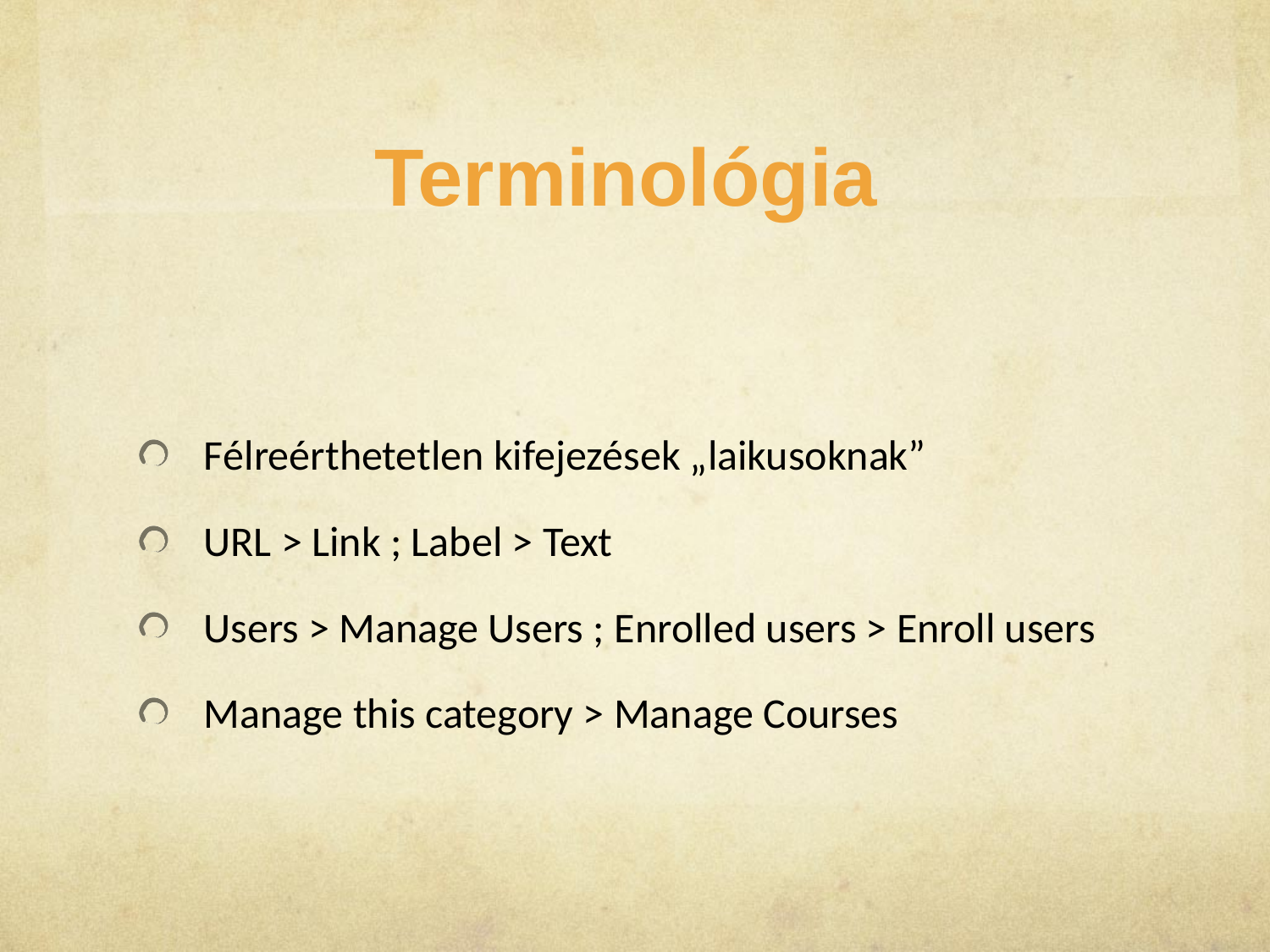

Terminológia

Félreérthetetlen kifejezések „laikusoknak”
URL > Link ; Label > Text
Users > Manage Users ; Enrolled users > Enroll users
Manage this category > Manage Courses